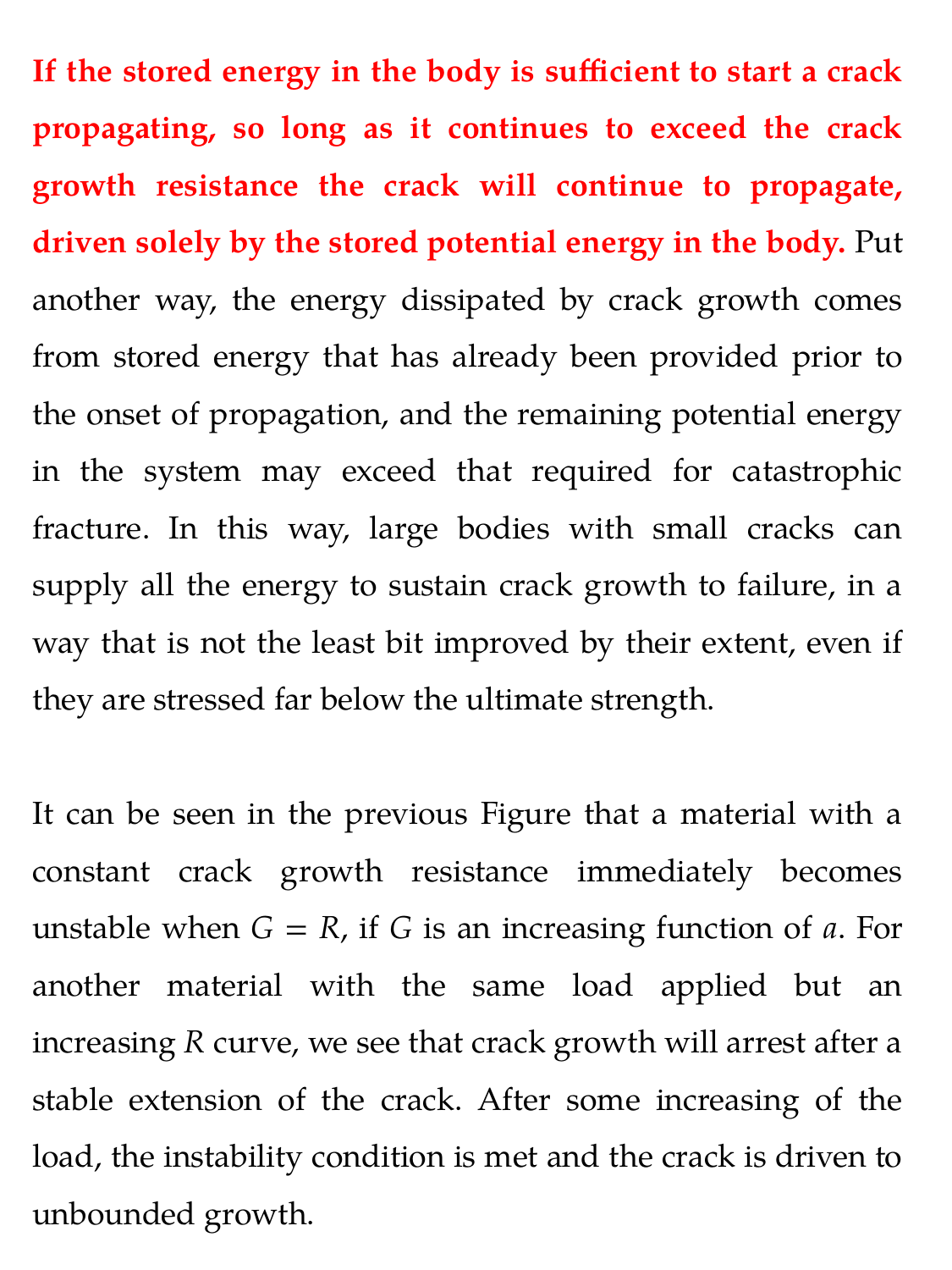

If the stored energy in the body is sufficient to start a crack propagating, so long as it continues to exceed the crack growth resistance the crack will continue to propagate, driven solely by the stored potential energy in the body. Put another way, the energy dissipated by crack growth comes from stored energy that has already been provided prior to the onset of propagation, and the remaining potential energy in the system may exceed that required for catastrophic fracture. In this way, large bodies with small cracks can supply all the energy to sustain crack growth to failure, in a way that is not the least bit improved by their extent, even if they are stressed far below the ultimate strength.

It can be seen in the previous Figure that a material with a constant crack growth resistance immediately becomes unstable when G = R, if G is an increasing function of a. For another material with the same load applied but an increasing R curve, we see that crack growth will arrest after a stable extension of the crack. After some increasing of the load, the instability condition is met and the crack is driven to unbounded growth.